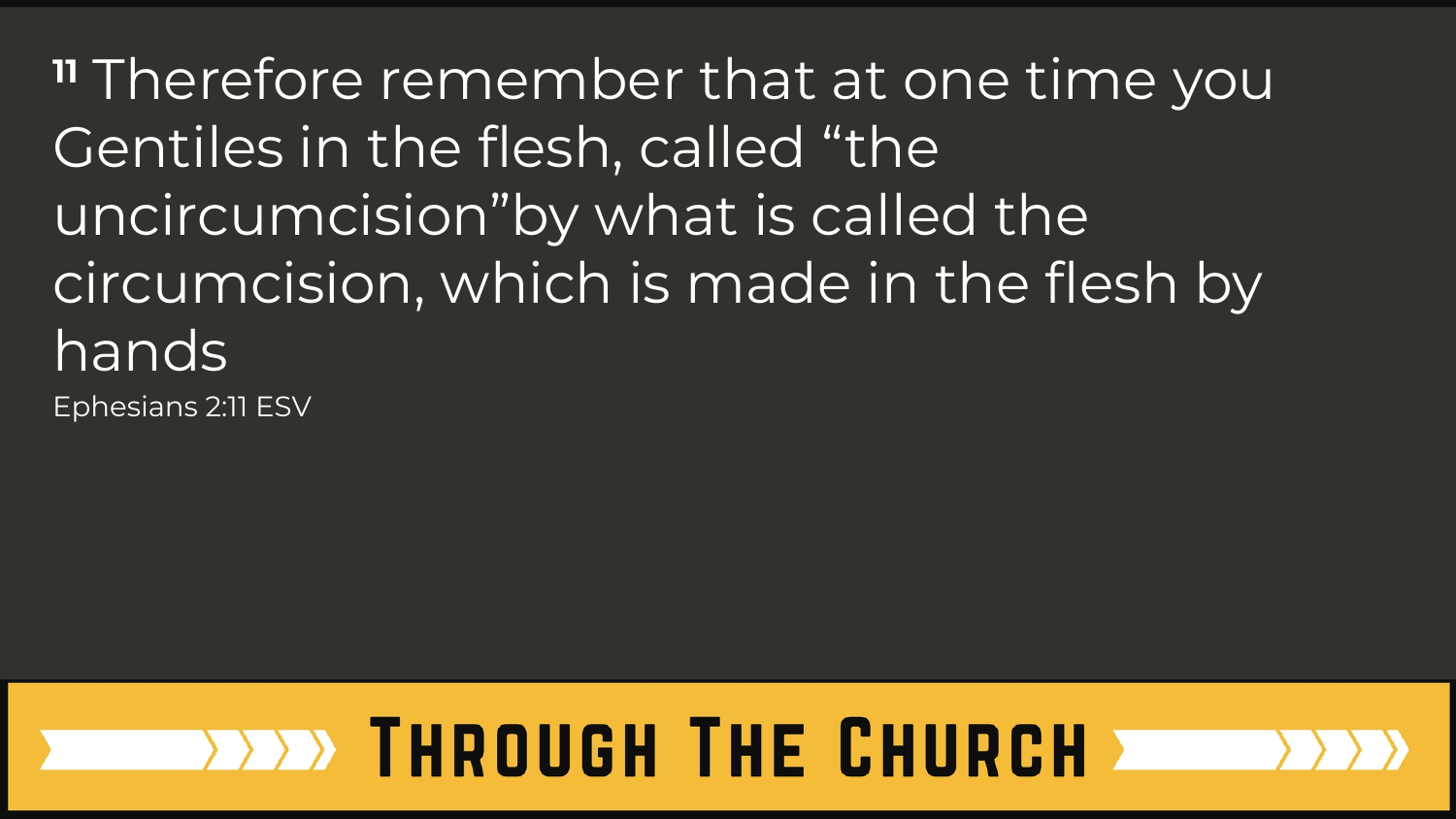

11 Therefore remember that at one time you Gentiles in the flesh, called “the uncircumcision”by what is called the circumcision, which is made in the flesh by hands
Ephesians 2:11 ESV